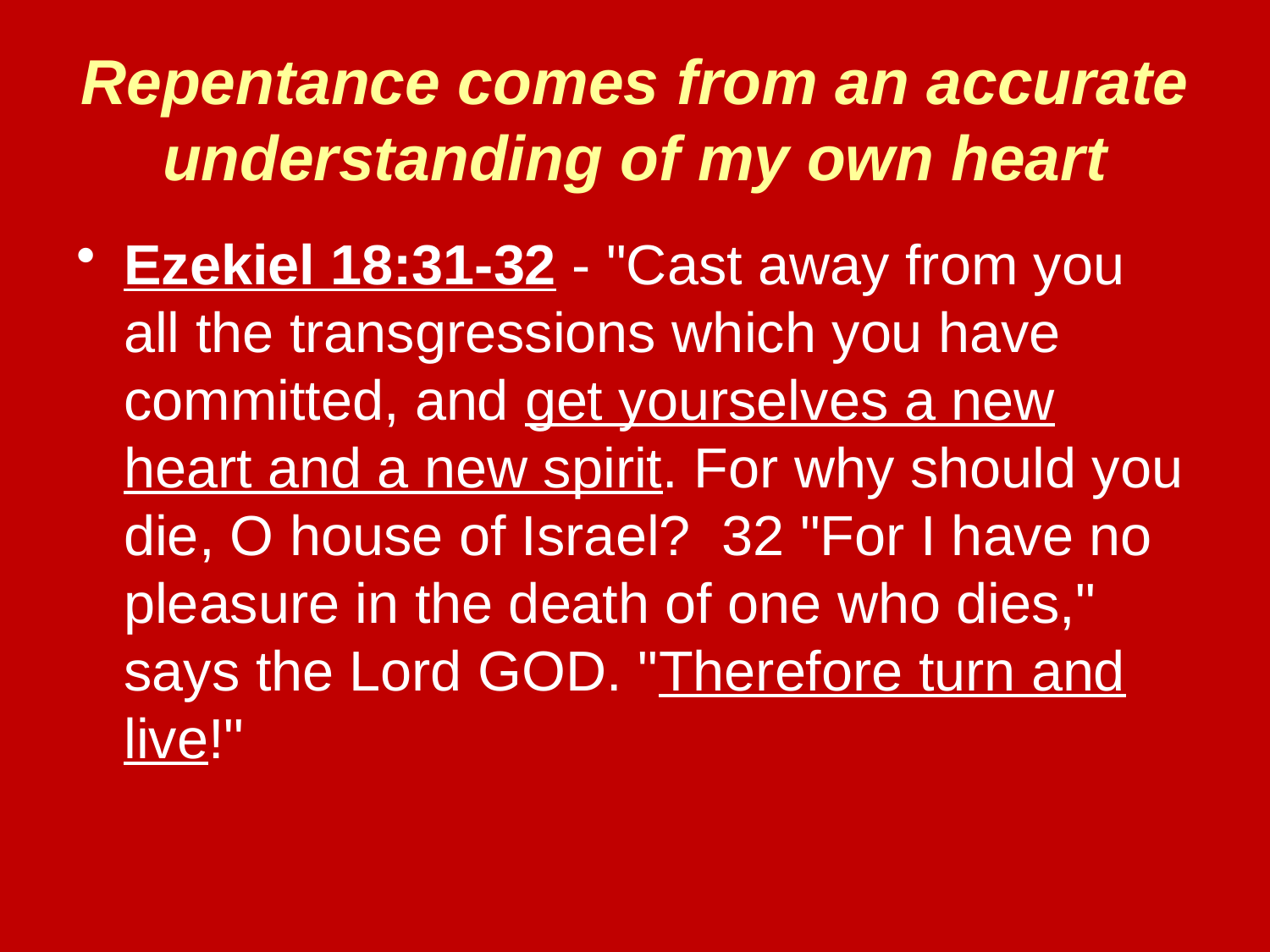

# Repentance comes from an accurate understanding of my own heart
Ezekiel 18:31-32 - "Cast away from you all the transgressions which you have committed, and get yourselves a new heart and a new spirit. For why should you die, O house of Israel?  32 "For I have no pleasure in the death of one who dies," says the Lord GOD. "Therefore turn and live!"